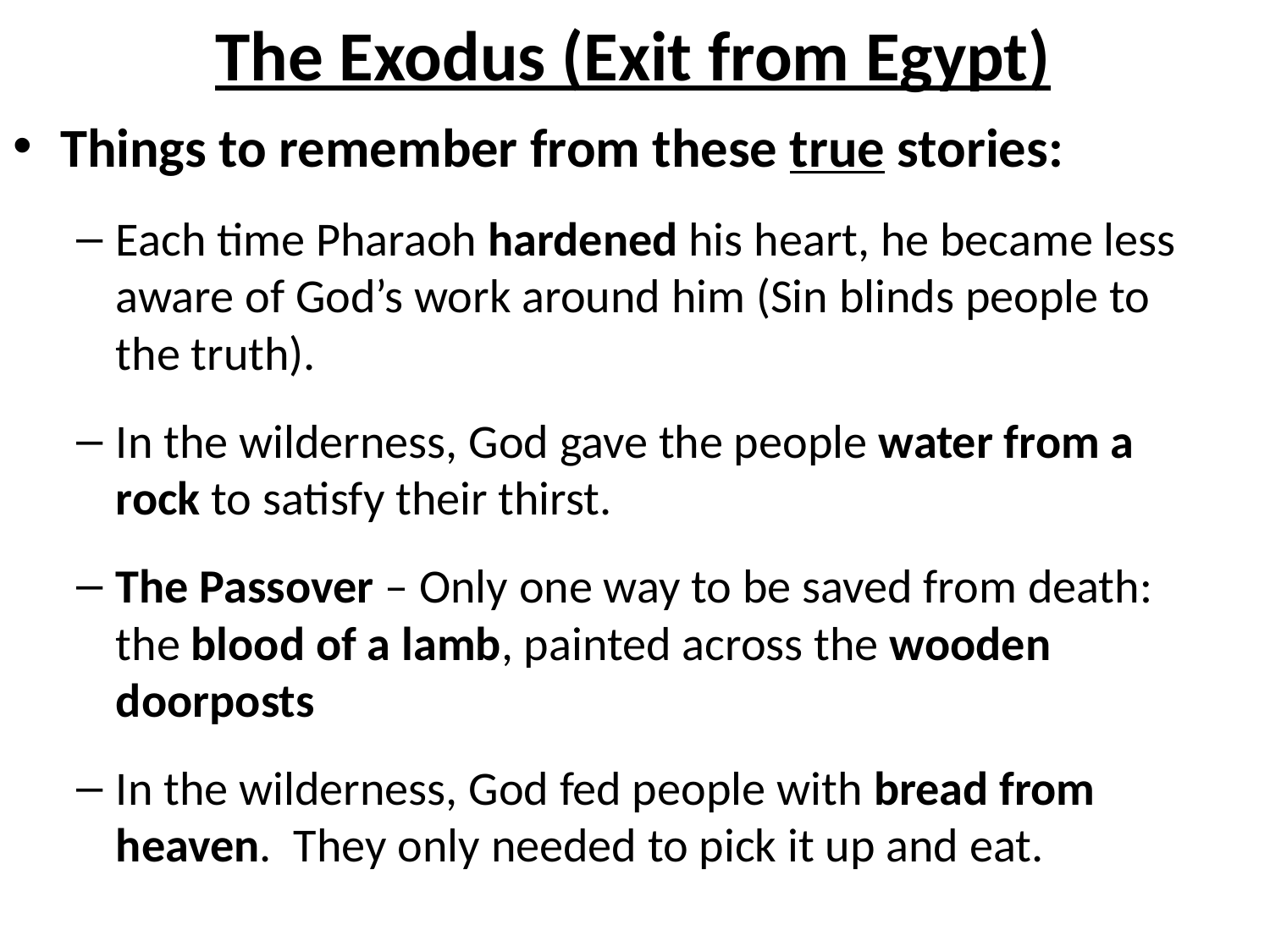

# The Exodus (Exit from Egypt)
Things to remember from these true stories:
Each time Pharaoh hardened his heart, he became less aware of God’s work around him (Sin blinds people to the truth).
In the wilderness, God gave the people water from a rock to satisfy their thirst.
The Passover – Only one way to be saved from death: the blood of a lamb, painted across the wooden doorposts
In the wilderness, God fed people with bread from heaven.  They only needed to pick it up and eat.